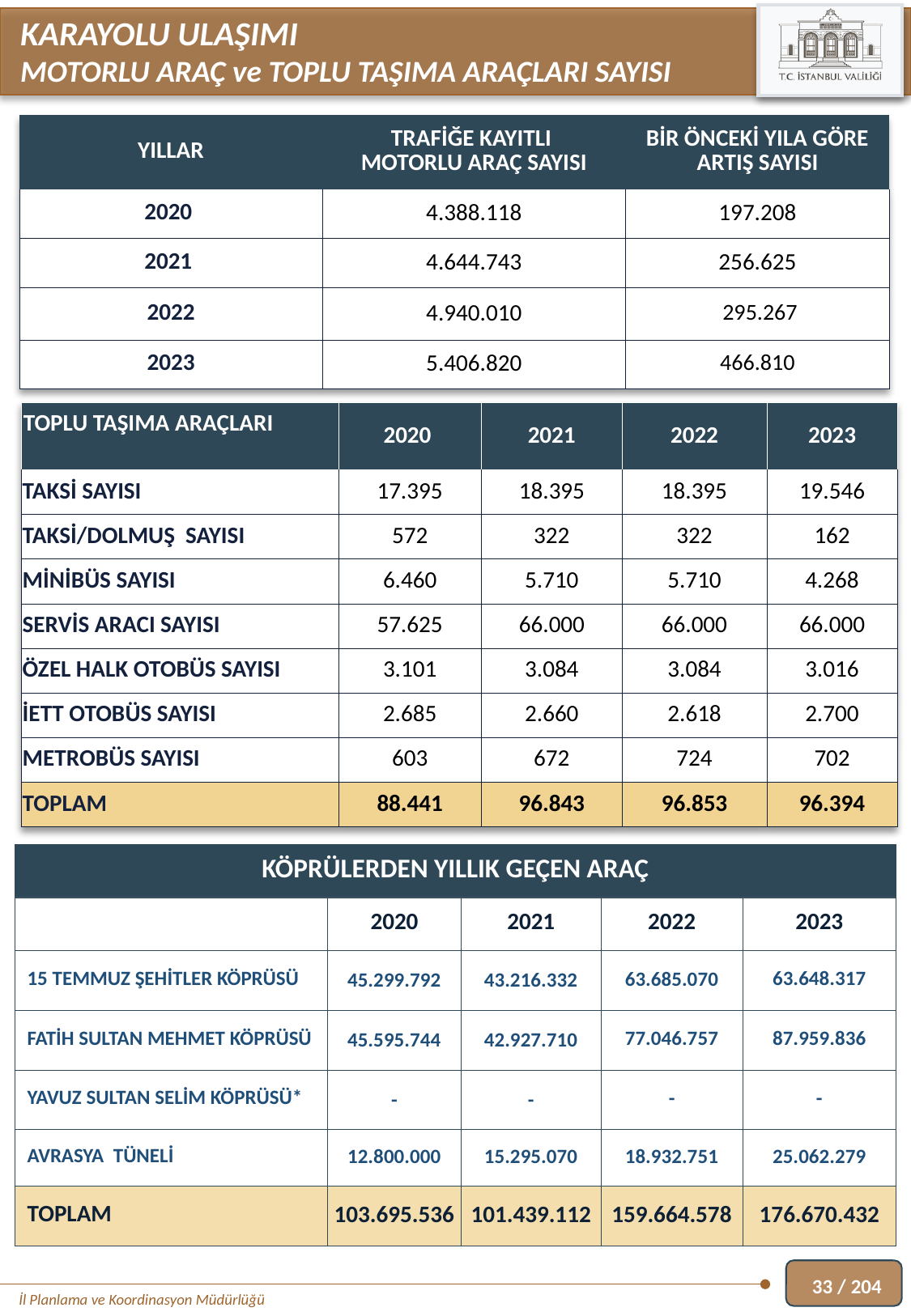

KARAYOLU ULAŞIMI
MOTORLU ARAÇ ve TOPLU TAŞIMA ARAÇLARI SAYISI
| YILLAR | TRAFİĞE KAYITLI MOTORLU ARAÇ SAYISI | BİR ÖNCEKİ YILA GÖRE ARTIŞ SAYISI |
| --- | --- | --- |
| 2020 | 4.388.118 | 197.208 |
| 2021 | 4.644.743 | 256.625 |
| 2022 | 4.940.010 | 295.267 |
| 2023 | 5.406.820 | 466.810 |
| TOPLU TAŞIMA ARAÇLARI | 2020 | 2021 | 2022 | 2023 |
| --- | --- | --- | --- | --- |
| TAKSİ SAYISI | 17.395 | 18.395 | 18.395 | 19.546 |
| TAKSİ/DOLMUŞ SAYISI | 572 | 322 | 322 | 162 |
| MİNİBÜS SAYISI | 6.460 | 5.710 | 5.710 | 4.268 |
| SERVİS ARACI SAYISI | 57.625 | 66.000 | 66.000 | 66.000 |
| ÖZEL HALK OTOBÜS SAYISI | 3.101 | 3.084 | 3.084 | 3.016 |
| İETT OTOBÜS SAYISI | 2.685 | 2.660 | 2.618 | 2.700 |
| METROBÜS SAYISI | 603 | 672 | 724 | 702 |
| TOPLAM | 88.441 | 96.843 | 96.853 | 96.394 |
| KÖPRÜLERDEN YILLIK GEÇEN ARAÇ |  |  |  |  |
| --- | --- | --- | --- | --- |
|  | 2020 | 2021 | 2022 | 2023 |
| 15 TEMMUZ ŞEHİTLER KÖPRÜSÜ | 45.299.792 | 43.216.332 | 63.685.070 | 63.648.317 |
| FATİH SULTAN MEHMET KÖPRÜSÜ | 45.595.744 | 42.927.710 | 77.046.757 | 87.959.836 |
| YAVUZ SULTAN SELİM KÖPRÜSÜ\* | - | - | - | - |
| AVRASYA TÜNELİ | 12.800.000 | 15.295.070 | 18.932.751 | 25.062.279 |
| TOPLAM | 103.695.536 | 101.439.112 | 159.664.578 | 176.670.432 |
33 / 204